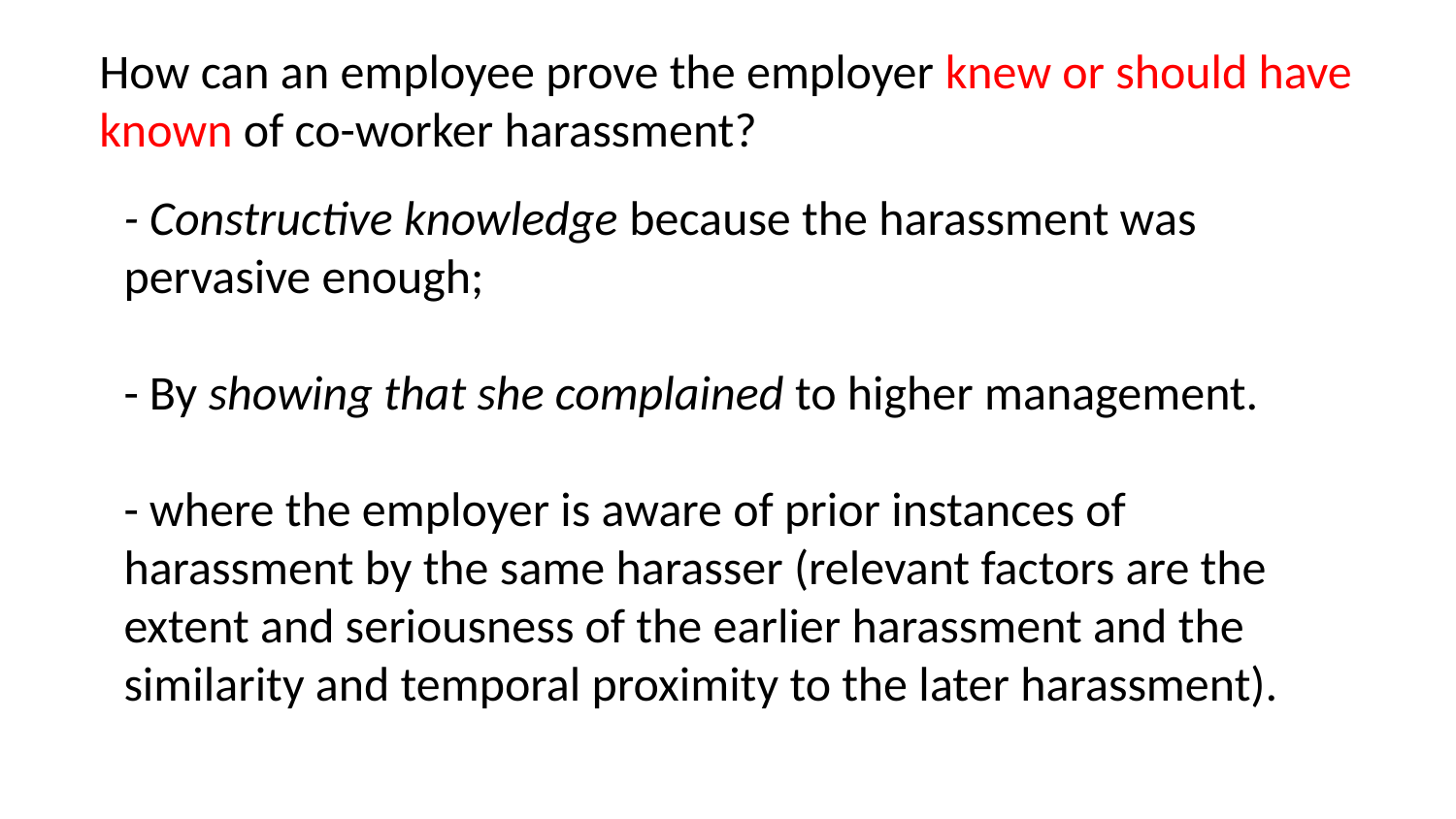

How can an employee prove the employer knew or should have known of co-worker harassment?
# - Constructive knowledge because the harassment was pervasive enough; - By showing that she complained to higher management. - where the employer is aware of prior instances of harassment by the same harasser (relevant factors are the extent and seriousness of the earlier harassment and the similarity and temporal proximity to the later harassment).